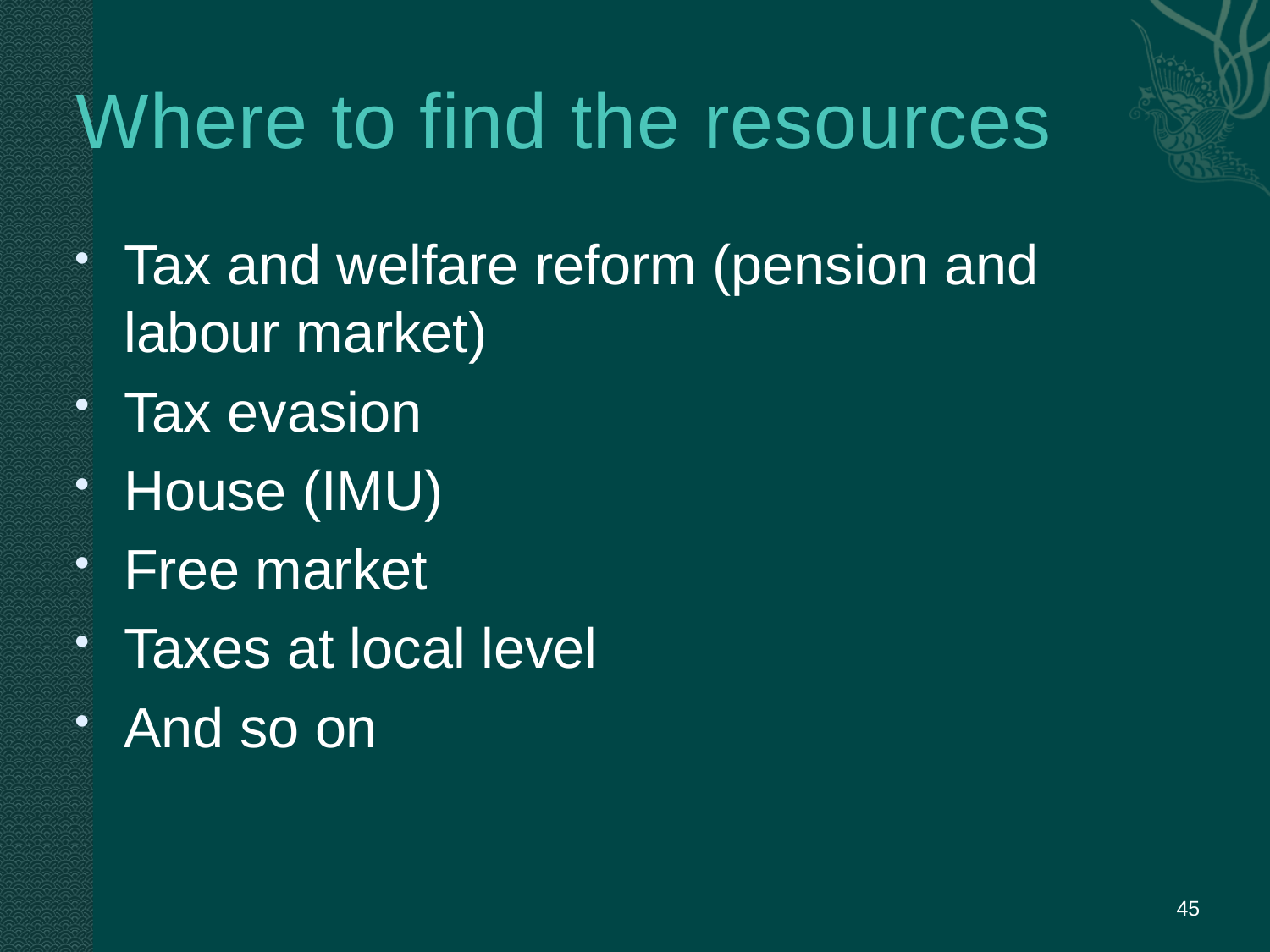

# Where to find the resources
Tax and welfare reform (pension and labour market)
Tax evasion
House (IMU)
Free market
Taxes at local level
And so on
45